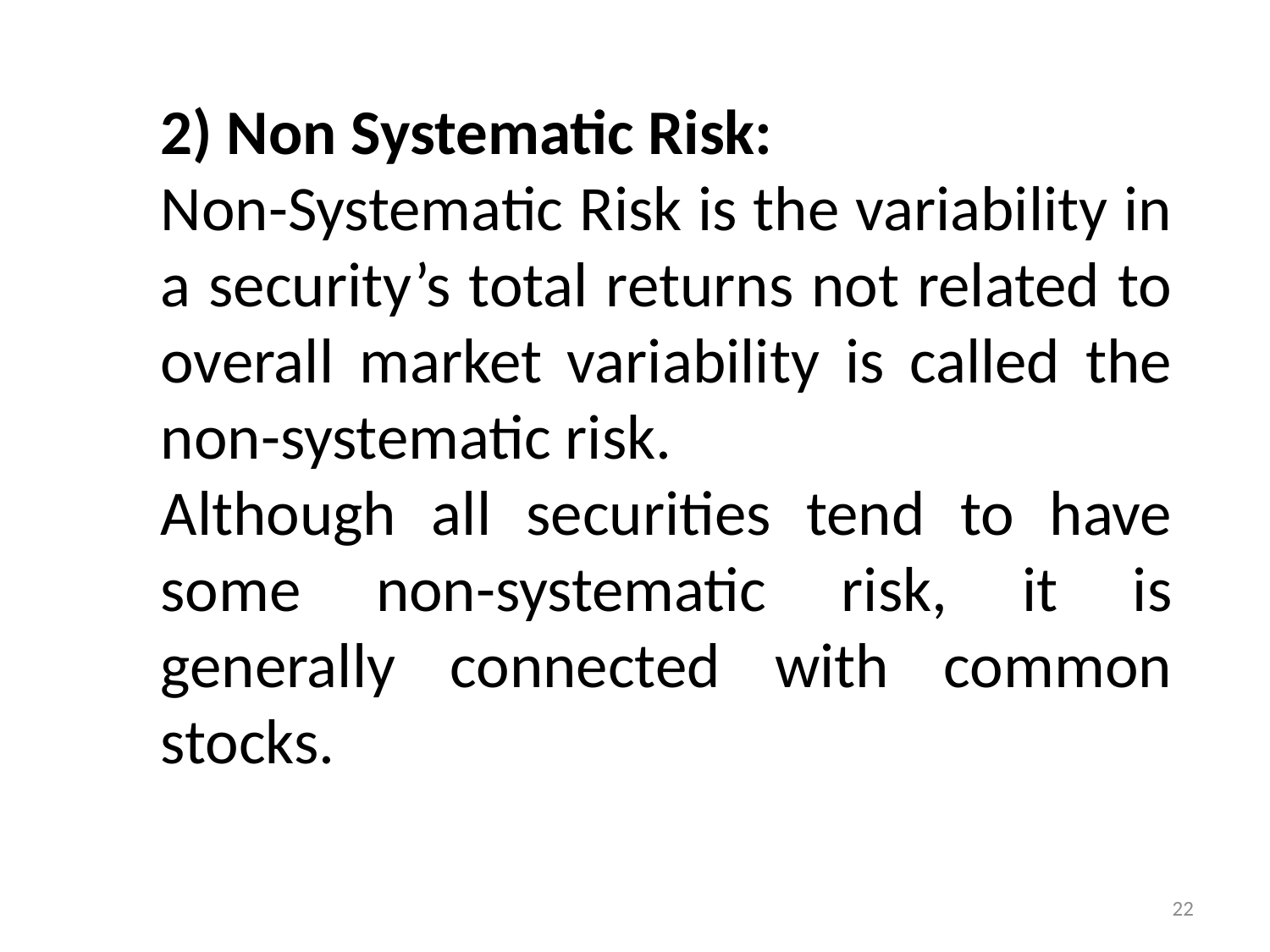

2) Non Systematic Risk:
Non-Systematic Risk is the variability in a security’s total returns not related to overall market variability is called the non-systematic risk.
Although all securities tend to have some non-systematic risk, it is generally connected with common stocks.

22